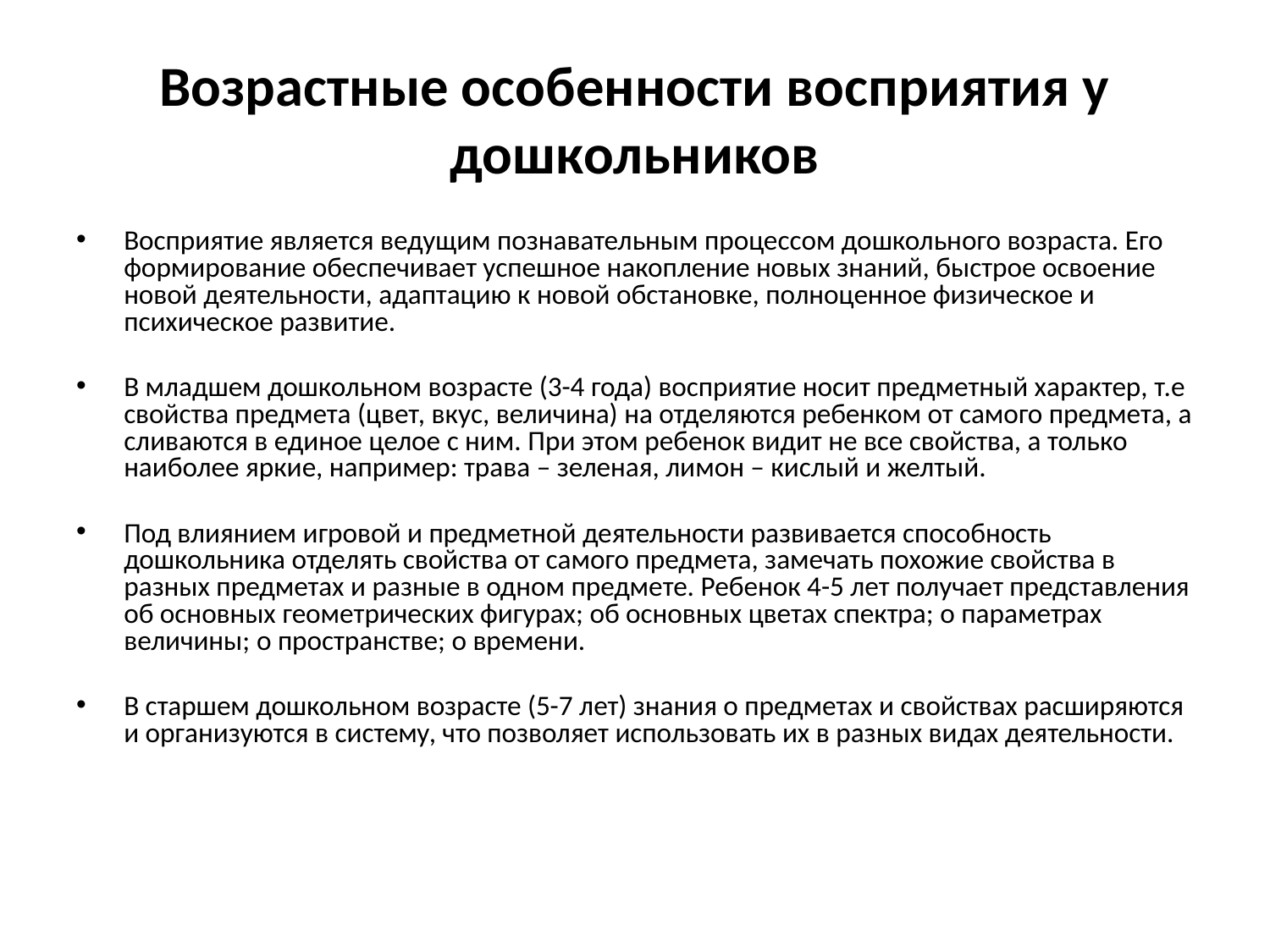

# Возрастные особенности восприятия у дошкольников
Восприятие является ведущим познавательным процессом дошкольного возраста. Его формирование обеспечивает успешное накопление новых знаний, быстрое освоение новой деятельности, адаптацию к новой обстановке, полноценное физическое и психическое развитие.

В младшем дошкольном возрасте (3-4 года) восприятие носит предметный характер, т.е свойства предмета (цвет, вкус, величина) на отделяются ребенком от самого предмета, а сливаются в единое целое с ним. При этом ребенок видит не все свойства, а только наиболее яркие, например: трава – зеленая, лимон – кислый и желтый.

Под влиянием игровой и предметной деятельности развивается способность дошкольника отделять свойства от самого предмета, замечать похожие свойства в разных предметах и разные в одном предмете. Ребенок 4-5 лет получает представления об основных геометрических фигурах; об основных цветах спектра; о параметрах величины; о пространстве; о времени.

В старшем дошкольном возрасте (5-7 лет) знания о предметах и свойствах расширяются и организуются в систему, что позволяет использовать их в разных видах деятельности.